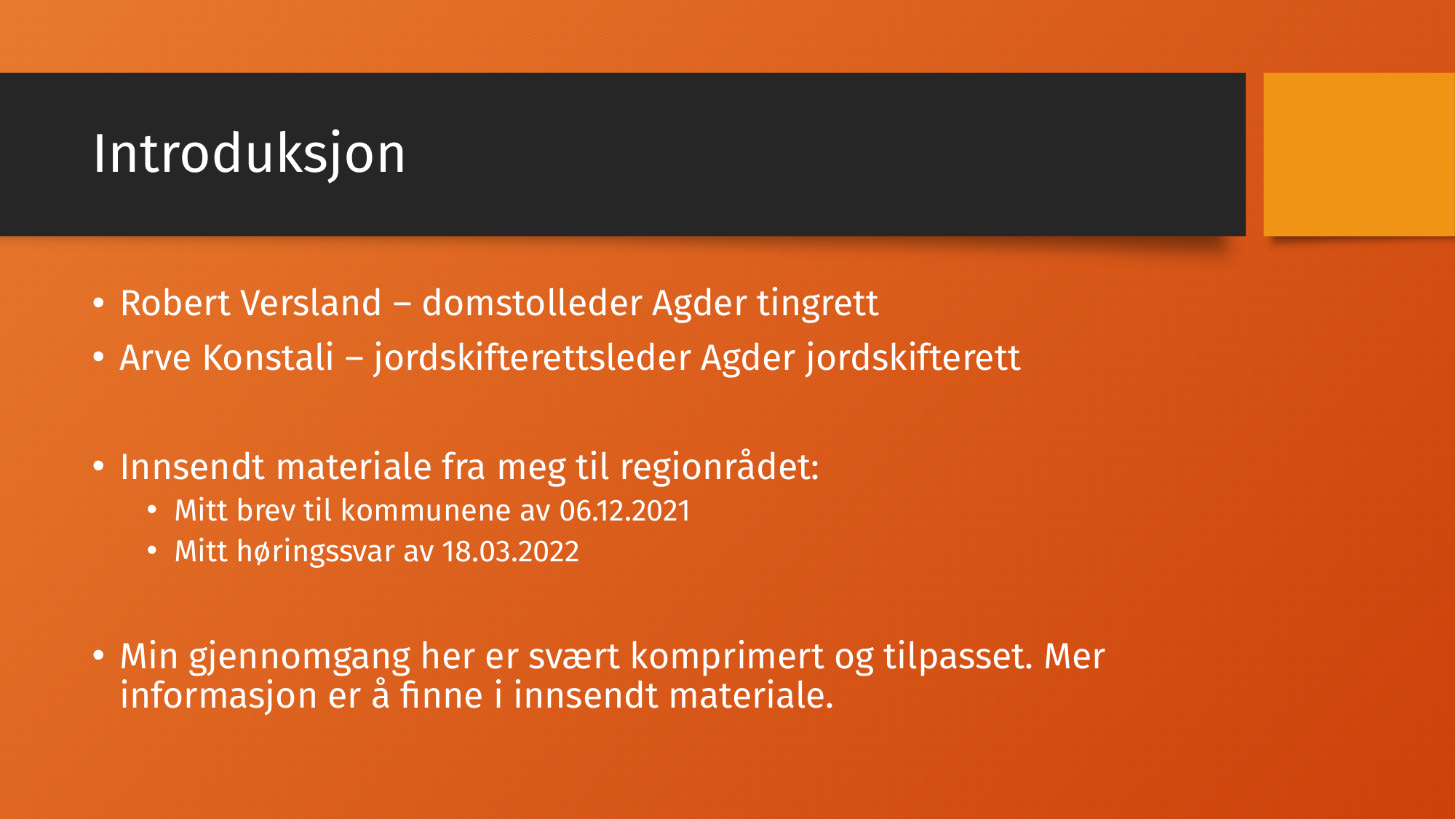

# Introduksjon
Robert Versland – domstolleder Agder tingrett
Arve Konstali – jordskifterettsleder Agder jordskifterett

Innsendt materiale fra meg til regionrådet:
Mitt brev til kommunene av 06.12.2021
Mitt høringssvar av 18.03.2022

Min gjennomgang her er svært komprimert og tilpasset. Mer informasjon er å finne i innsendt materiale.